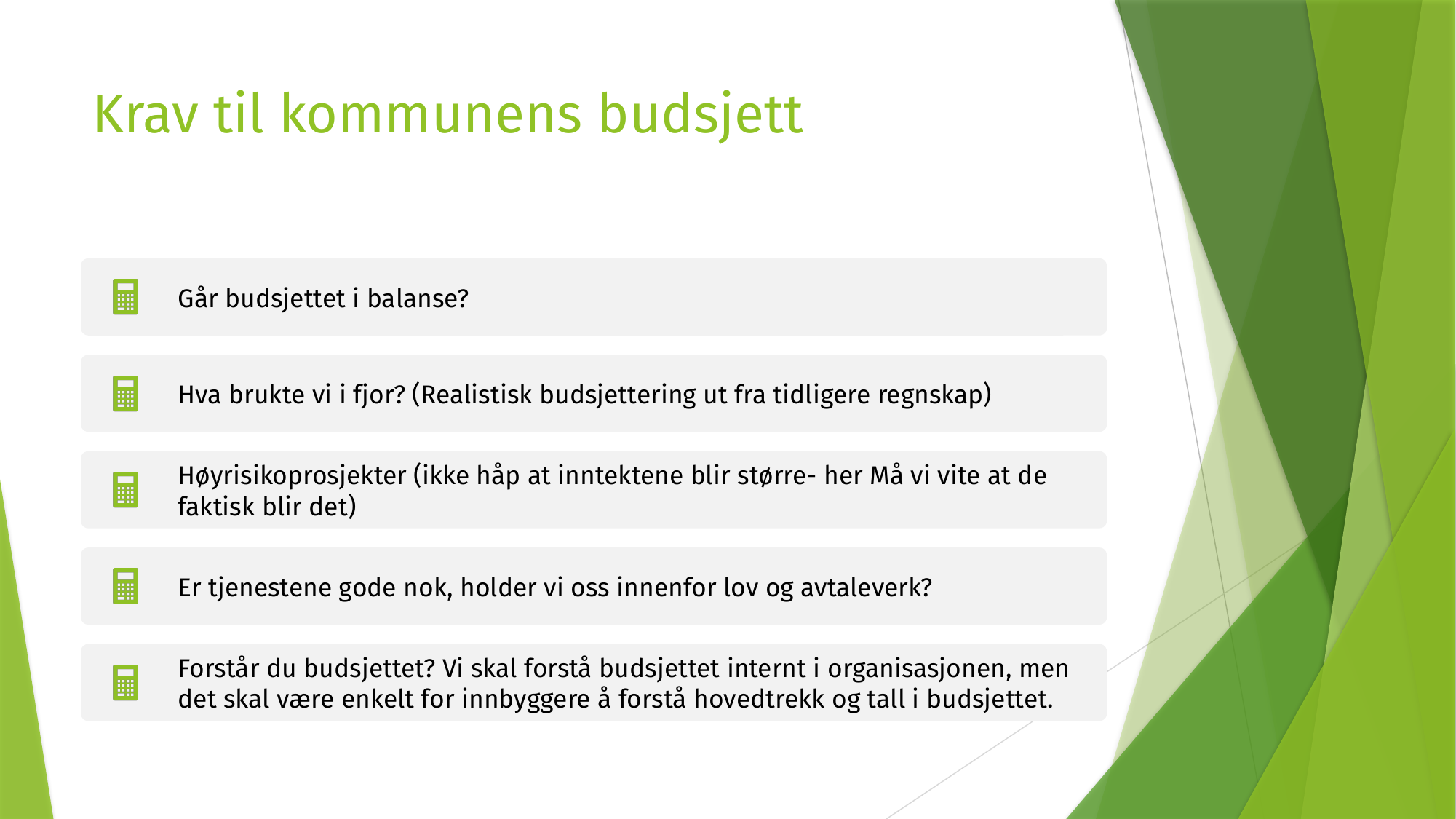

# Krav til kommunens budsjett
Går budsjettet i balanse?
Hva brukte vi i fjor? (Realistisk budsjettering ut fra tidligere regnskap)
Høyrisikoprosjekter (ikke håp at inntektene blir større- her Må vi vite at de faktisk blir det)
Er tjenestene gode nok, holder vi oss innenfor lov og avtaleverk?
Forstår du budsjettet? Vi skal forstå budsjettet internt i organisasjonen, men det skal være enkelt for innbyggere å forstå hovedtrekk og tall i budsjettet.